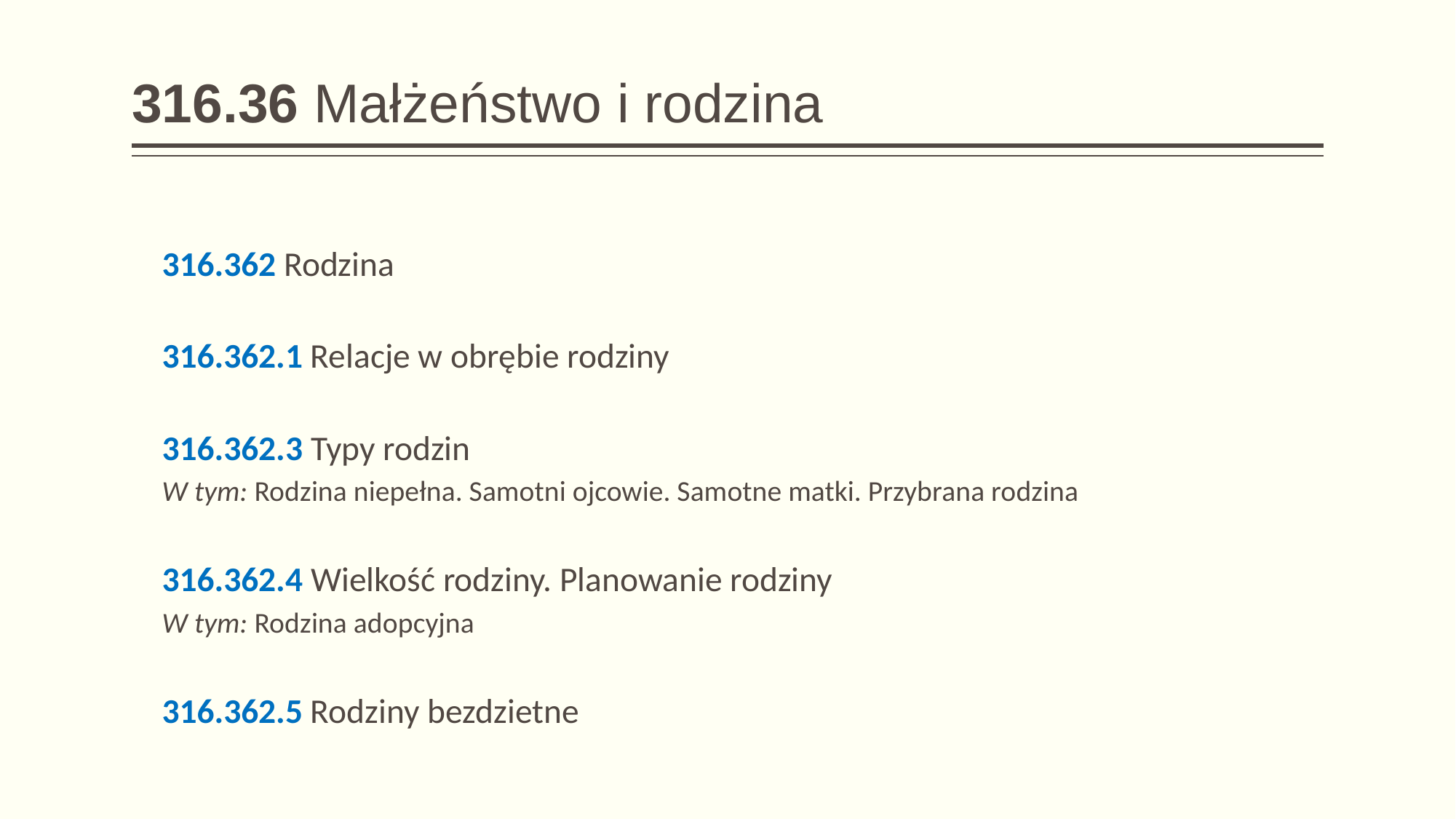

# 316.36 Małżeństwo i rodzina

316.362 Rodzina

316.362.1 Relacje w obrębie rodziny

316.362.3 Typy rodzin
W tym: Rodzina niepełna. Samotni ojcowie. Samotne matki. Przybrana rodzina

316.362.4 Wielkość rodziny. Planowanie rodziny
W tym: Rodzina adopcyjna

316.362.5 Rodziny bezdzietne